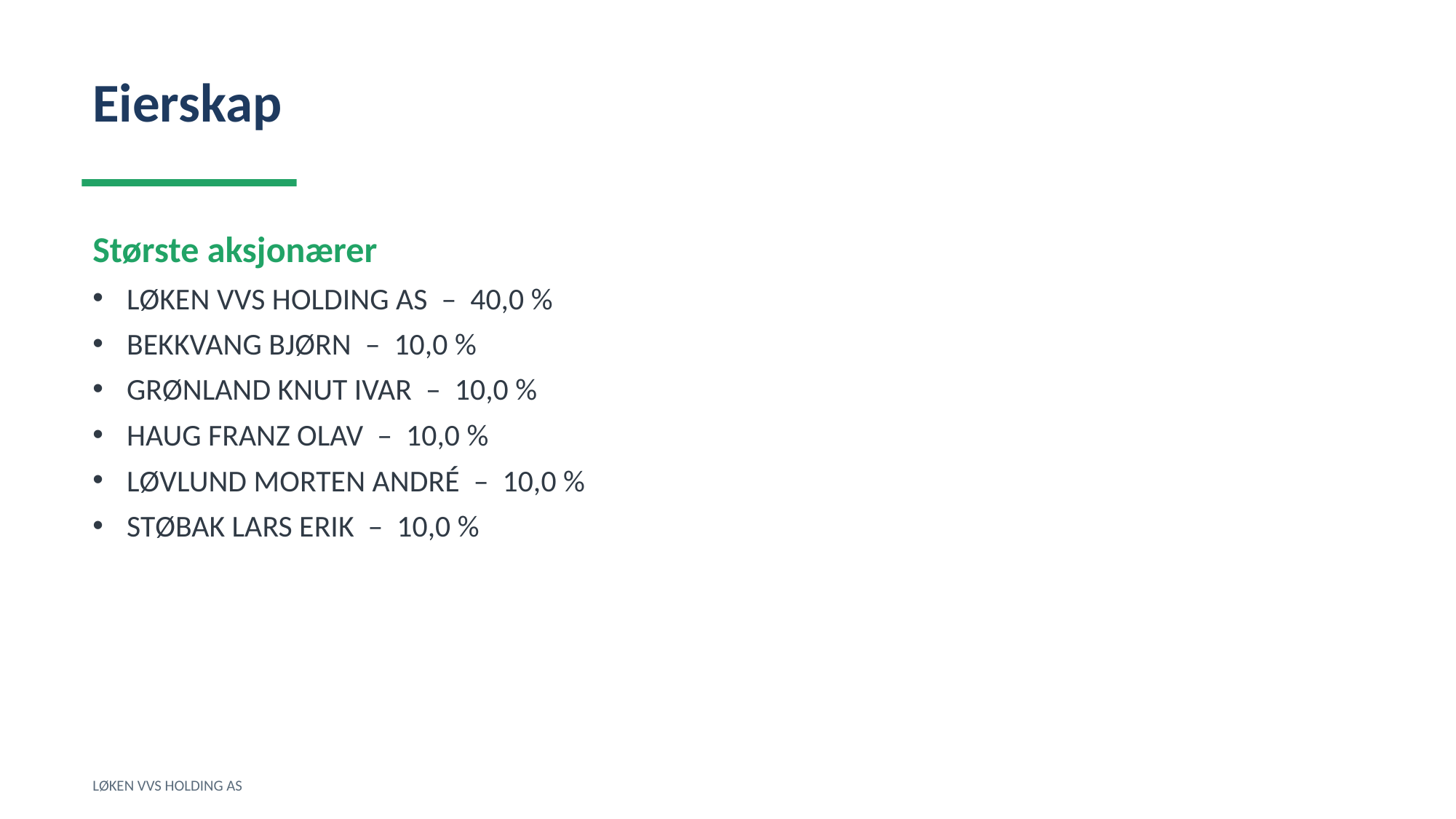

Eierskap

Største aksjonærer
LØKEN VVS HOLDING AS  –  40,0 %
BEKKVANG BJØRN  –  10,0 %
GRØNLAND KNUT IVAR  –  10,0 %
HAUG FRANZ OLAV  –  10,0 %
LØVLUND MORTEN ANDRÉ  –  10,0 %
STØBAK LARS ERIK  –  10,0 %
LØKEN VVS HOLDING AS